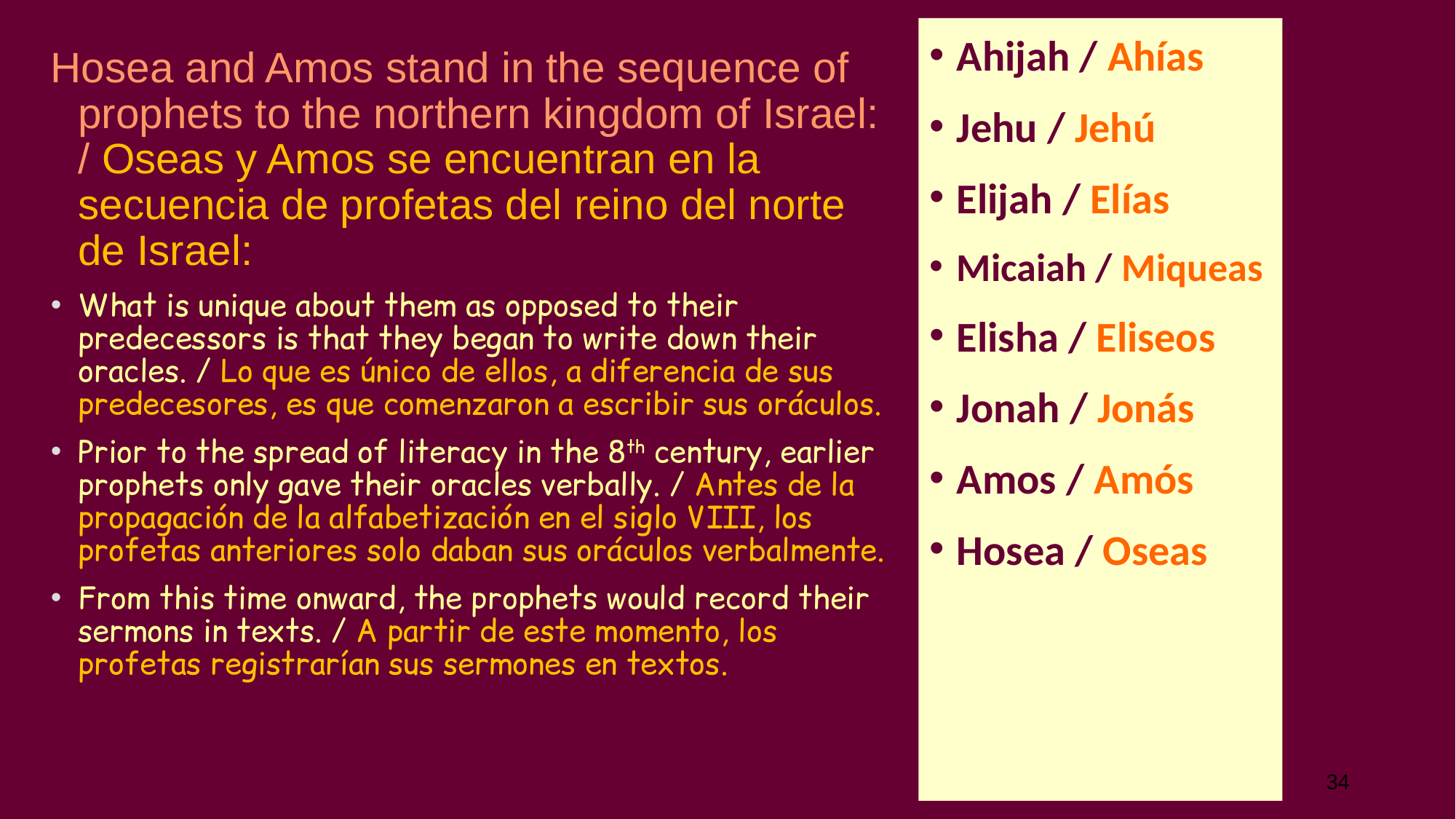

Ahijah / Ahías
Jehu / Jehú
Elijah / Elías
Micaiah / Miqueas
Elisha / Eliseos
Jonah / Jonás
Amos / Amós
Hosea / Oseas
Hosea and Amos stand in the sequence of prophets to the northern kingdom of Israel: / Oseas y Amos se encuentran en la secuencia de profetas del reino del norte de Israel:
What is unique about them as opposed to their predecessors is that they began to write down their oracles. / Lo que es único de ellos, a diferencia de sus predecesores, es que comenzaron a escribir sus oráculos.
Prior to the spread of literacy in the 8th century, earlier prophets only gave their oracles verbally. / Antes de la propagación de la alfabetización en el siglo VIII, los profetas anteriores solo daban sus oráculos verbalmente.
From this time onward, the prophets would record their sermons in texts. / A partir de este momento, los profetas registrarían sus sermones en textos.
34